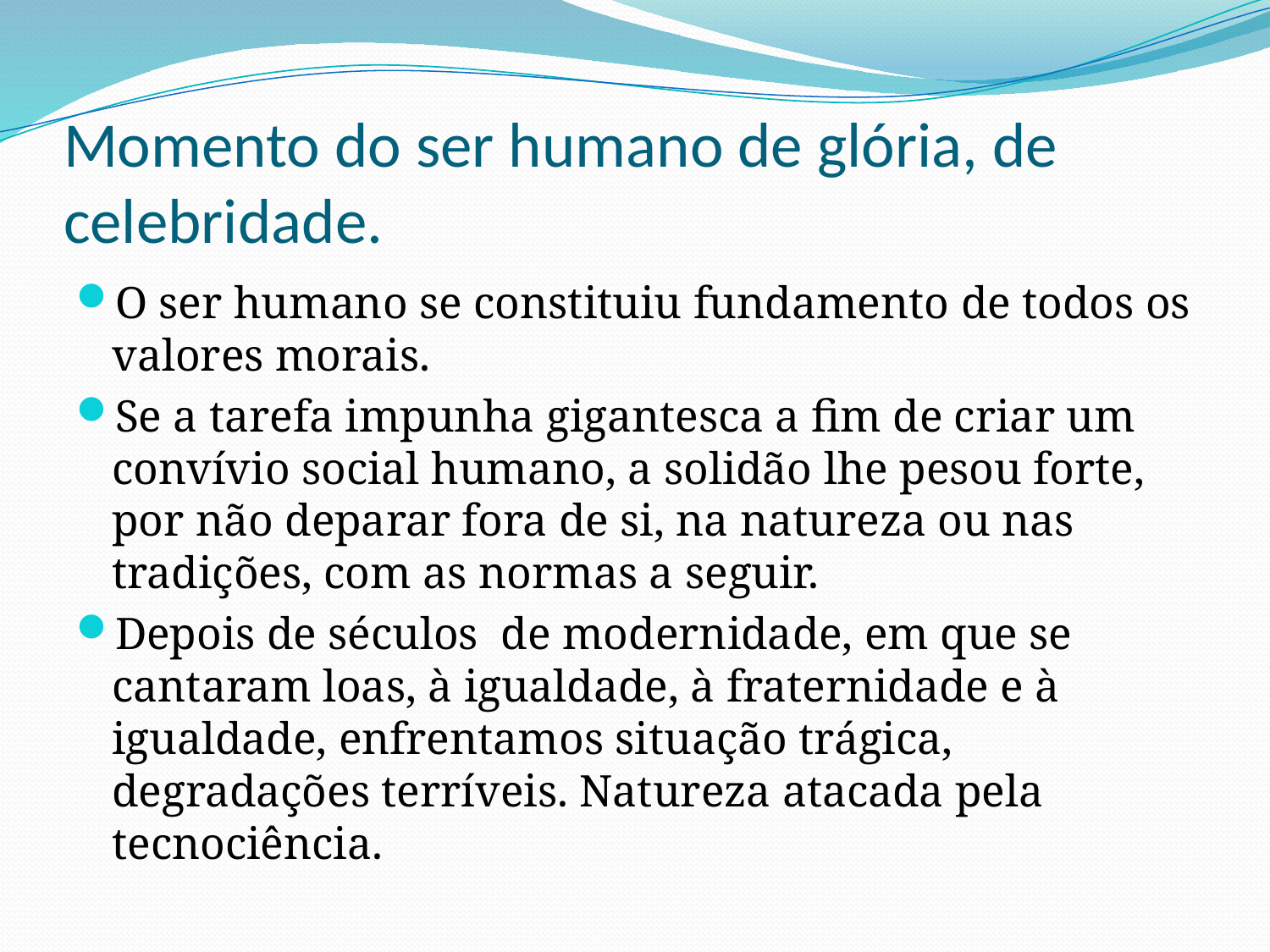

# Momento do ser humano de glória, de celebridade.
O ser humano se constituiu fundamento de todos os valores morais.
Se a tarefa impunha gigantesca a fim de criar um convívio social humano, a solidão lhe pesou forte, por não deparar fora de si, na natureza ou nas tradições, com as normas a seguir.
Depois de séculos  de modernidade, em que se cantaram loas, à igualdade, à fraternidade e à igualdade, enfrentamos situação trágica, degradações terríveis. Natureza atacada pela tecnociência.